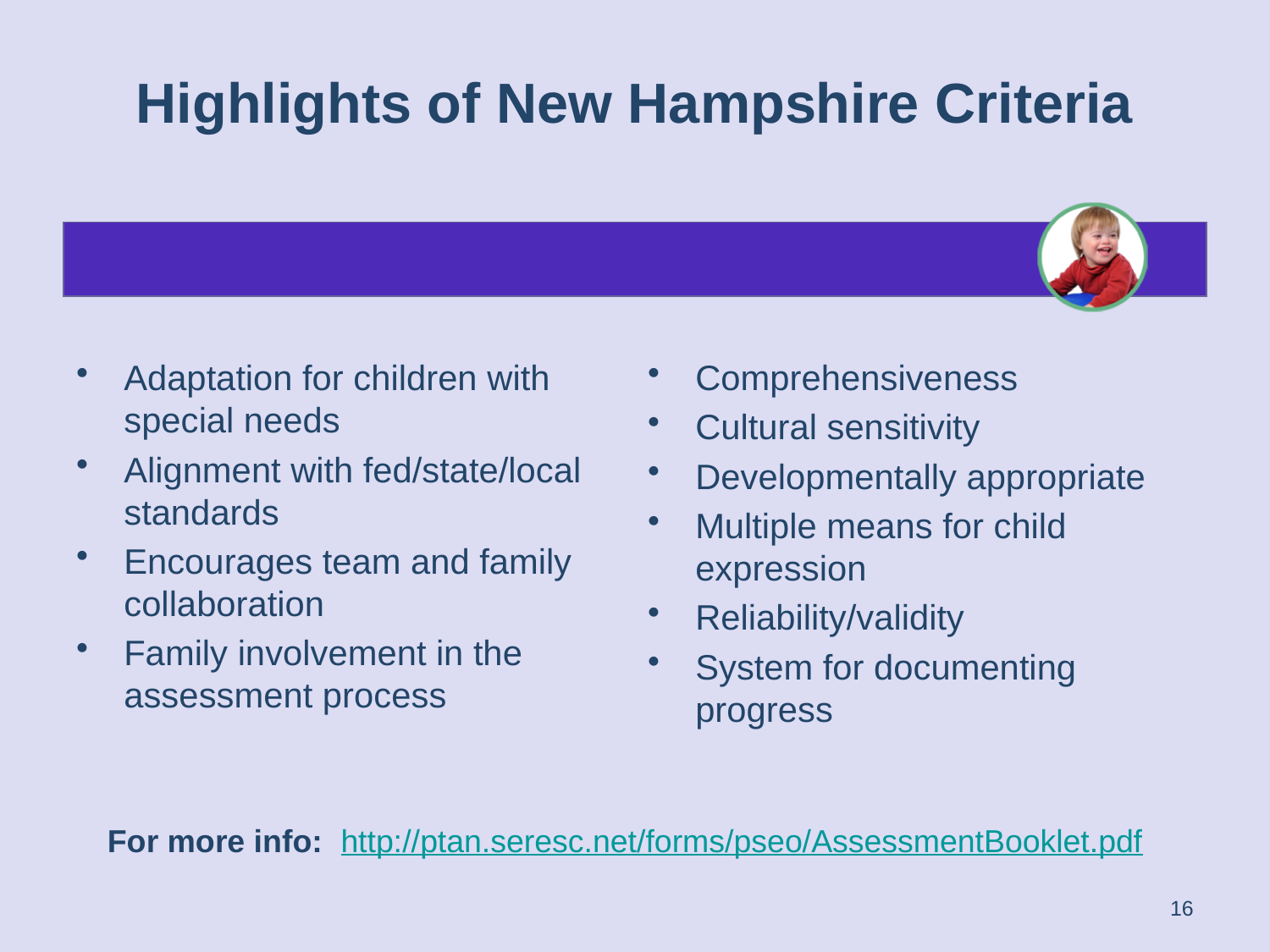

# Highlights of New Hampshire Criteria
Adaptation for children with special needs
Alignment with fed/state/local standards
Encourages team and family collaboration
Family involvement in the assessment process

Comprehensiveness
Cultural sensitivity
Developmentally appropriate
Multiple means for child expression
Reliability/validity
System for documenting progress

For more info:  http://ptan.seresc.net/forms/pseo/AssessmentBooklet.pdf
16